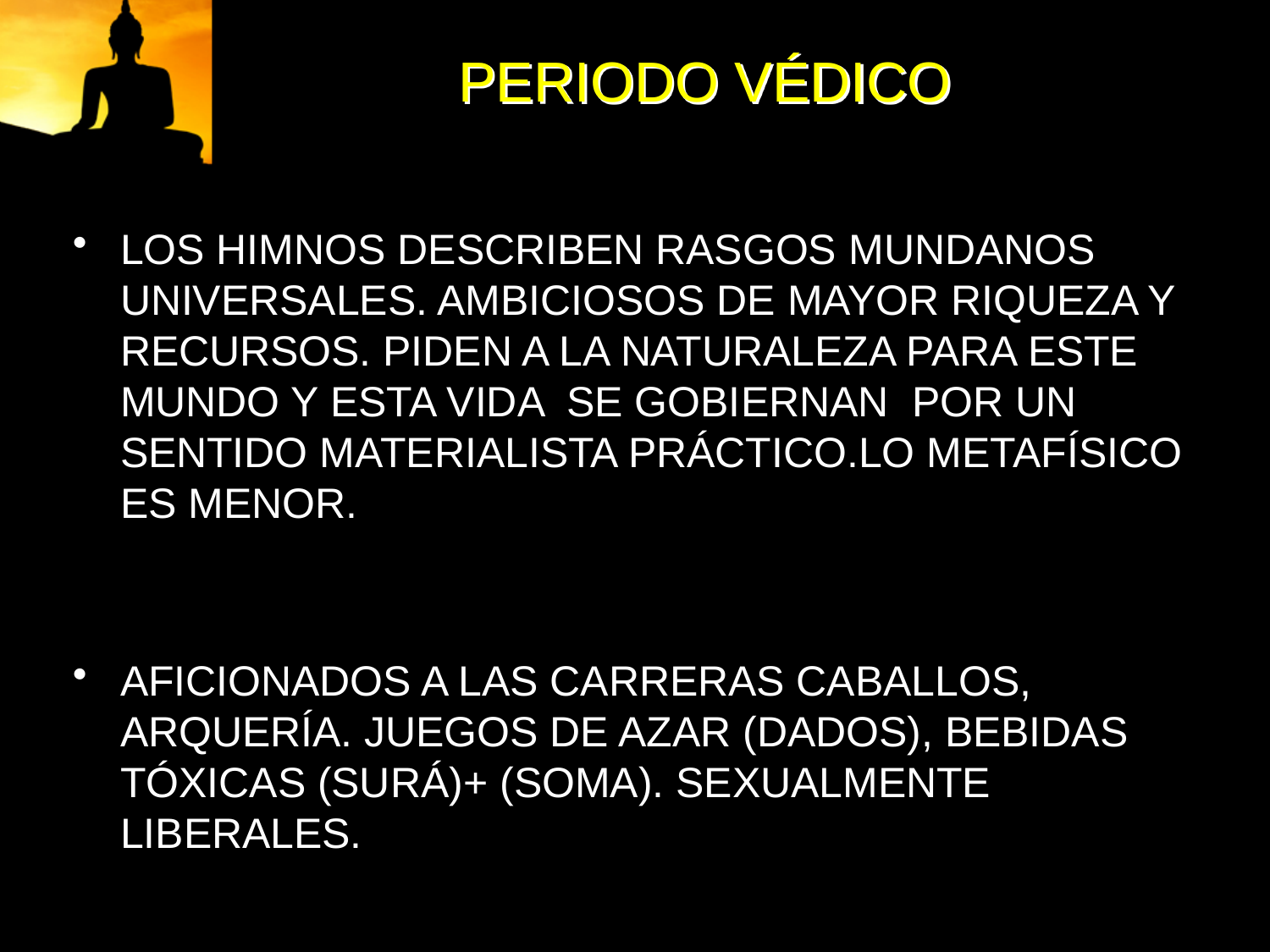

# PERIODO VÉDICO
LOS HIMNOS DESCRIBEN RASGOS MUNDANOS UNIVERSALES. AMBICIOSOS DE MAYOR RIQUEZA Y RECURSOS. PIDEN A LA NATURALEZA PARA ESTE MUNDO Y ESTA VIDA  SE GOBIERNAN  POR UN SENTIDO MATERIALISTA PRÁCTICO.LO METAFÍSICO ES MENOR.

AFICIONADOS A LAS CARRERAS CABALLOS, ARQUERÍA. JUEGOS DE AZAR (DADOS), BEBIDAS TÓXICAS (SURÁ)+ (SOMA). SEXUALMENTE LIBERALES.